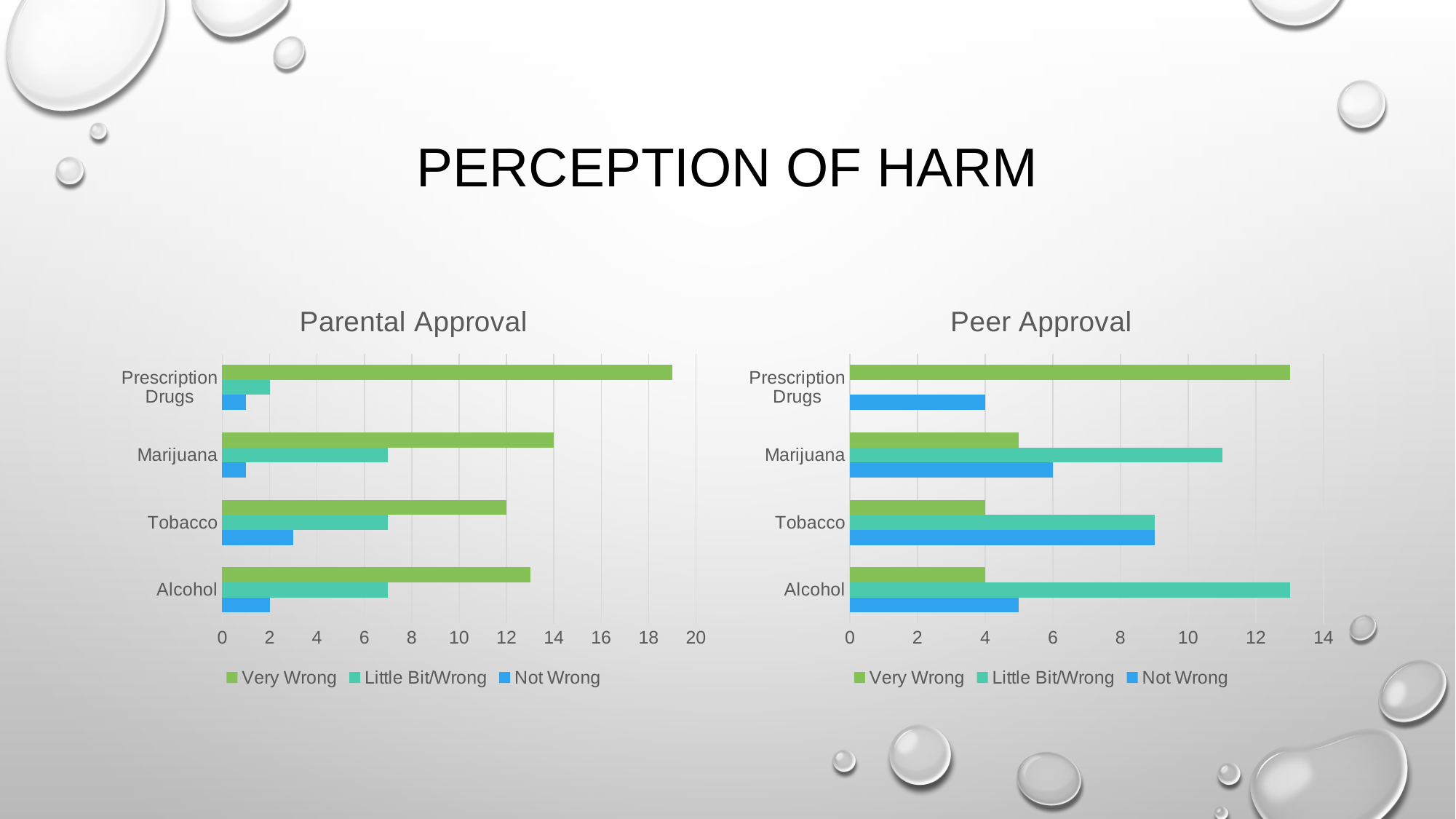

# Perception of harm

### Chart: Parental Approval

| Category | Not Wrong | Little Bit/Wrong | Very Wrong |
|---|---|---|---|
| Alcohol | 2.0 | 7.0 | 13.0 |
| Tobacco | 3.0 | 7.0 | 12.0 |
| Marijuana | 1.0 | 7.0 | 14.0 |
| Prescription Drugs | 1.0 | 2.0 | 19.0 |

### Chart: Peer Approval

| Category | Not Wrong | Little Bit/Wrong | Very Wrong |
|---|---|---|---|
| Alcohol | 5.0 | 13.0 | 4.0 |
| Tobacco | 9.0 | 9.0 | 4.0 |
| Marijuana | 6.0 | 11.0 | 5.0 |
| Prescription Drugs | 4.0 | 0.0 | 13.0 |